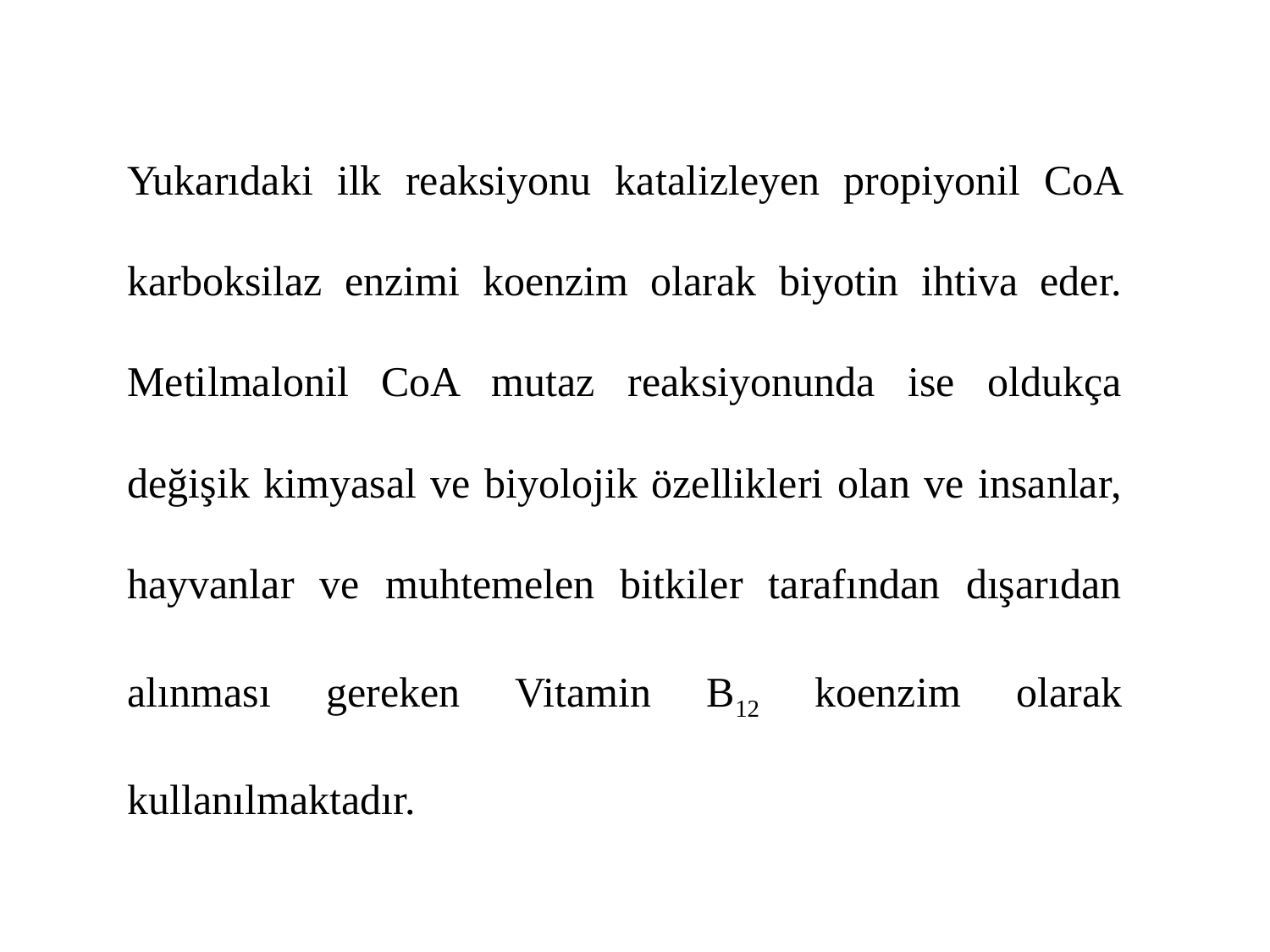

Yukarıdaki ilk reaksiyonu katalizleyen propiyonil CoA karboksilaz enzimi koenzim olarak biyotin ihtiva eder. Metilmalonil CoA mutaz reaksiyonunda ise oldukça değişik kimyasal ve biyolojik özellikleri olan ve insanlar, hayvanlar ve muhtemelen bitkiler tarafından dışarıdan alınması gereken Vitamin B12 koenzim olarak kullanılmaktadır.